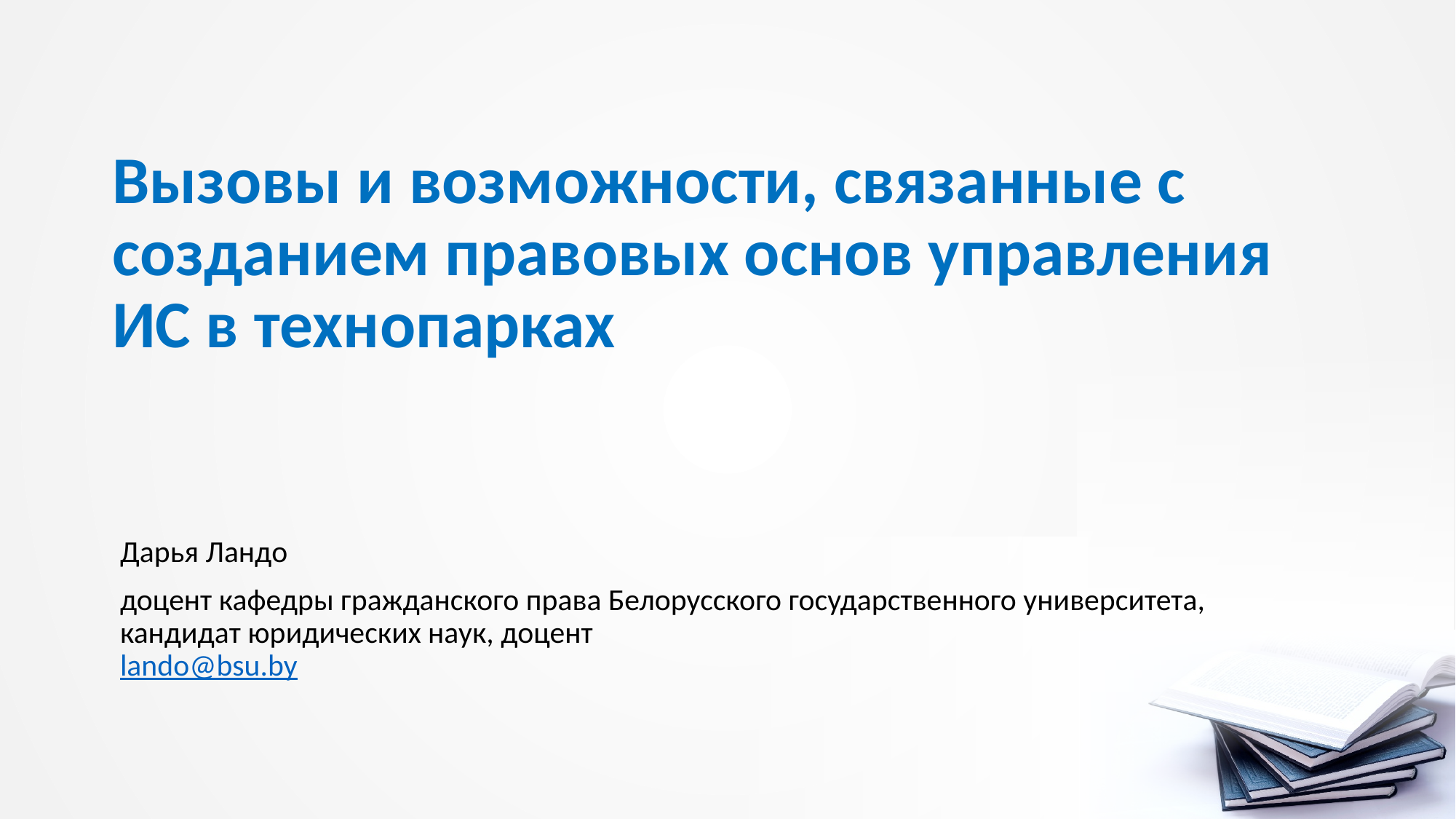

# Вызовы и возможности, связанные с созданием правовых основ управления ИС в технопарках

Дарья Ландо
доцент кафедры гражданского права Белорусского государственного университета,
кандидат юридических наук, доцент
lando@bsu.by